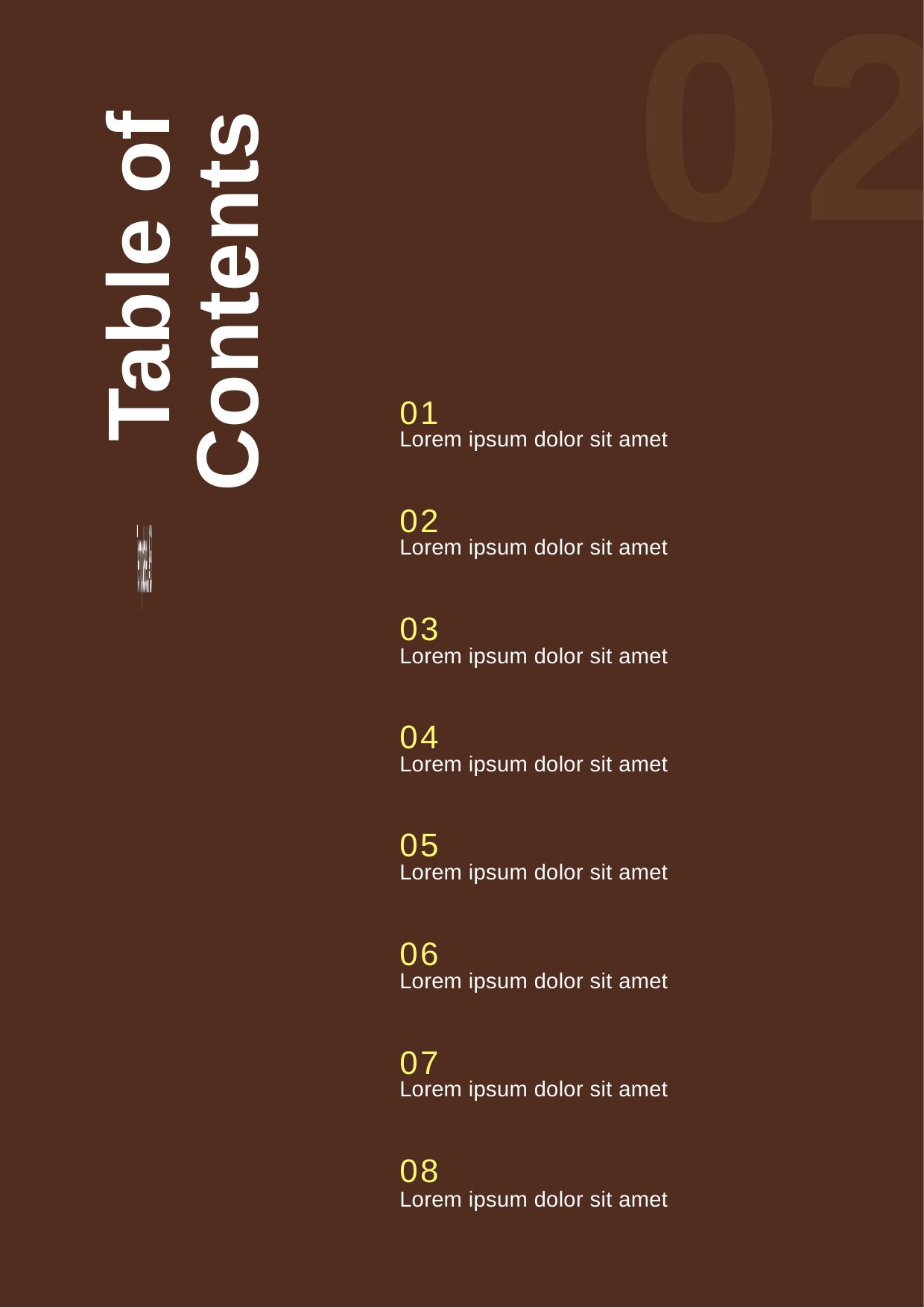

02
Table of Contents
01
Lorem ipsum dolor sit amet
02
Lorem ipsum dolor sit amet
03
Lorem ipsum dolor sit amet
04
Lorem ipsum dolor sit amet
05
Lorem ipsum dolor sit amet
06
Lorem ipsum dolor sit amet
07
Lorem ipsum dolor sit amet
08
Lorem ipsum dolor sit amet